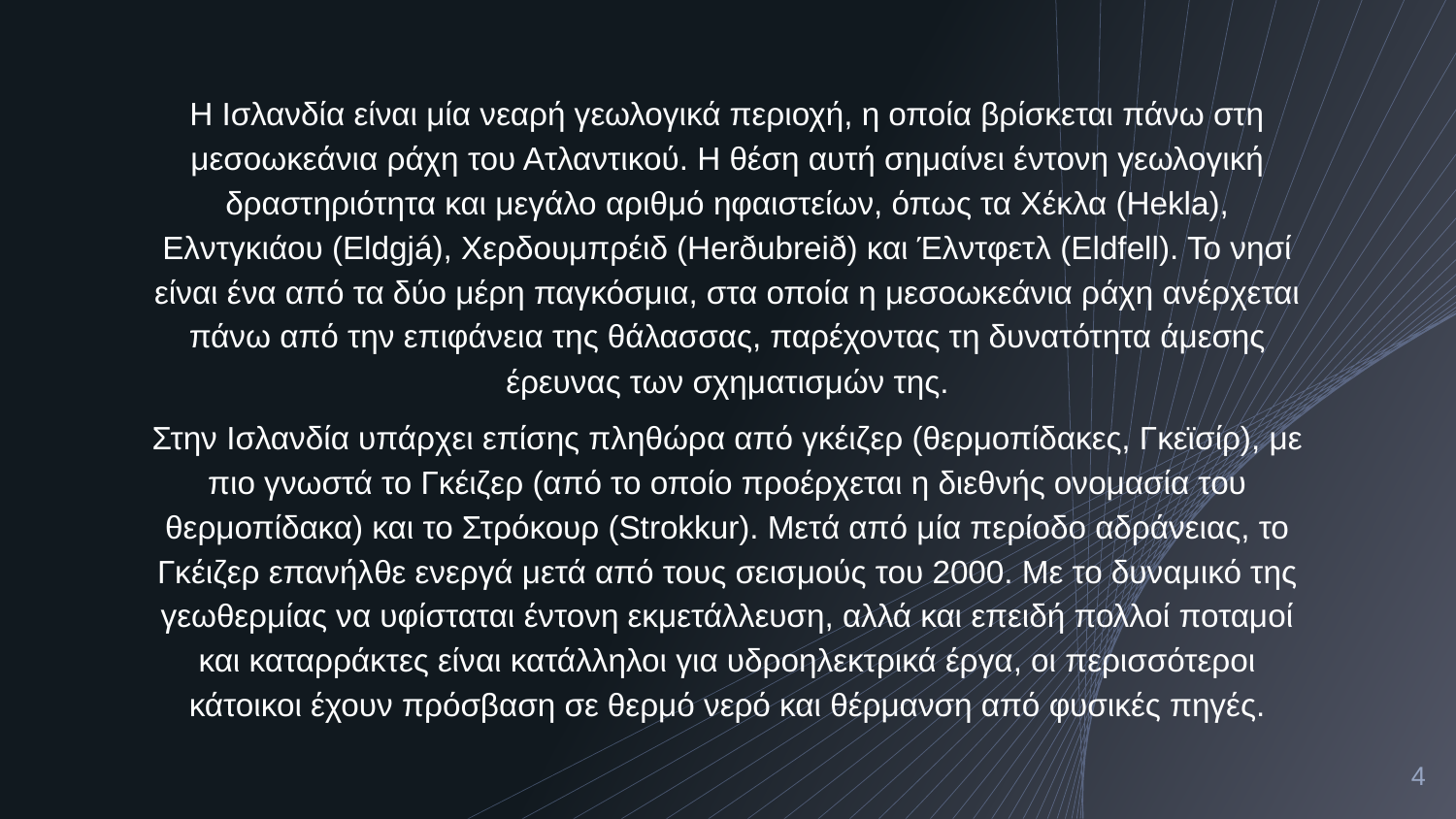

Η Ισλανδία είναι μία νεαρή γεωλογικά περιοχή, η οποία βρίσκεται πάνω στη μεσοωκεάνια ράχη του Ατλαντικού. Η θέση αυτή σημαίνει έντονη γεωλογική δραστηριότητα και μεγάλο αριθμό ηφαιστείων, όπως τα Χέκλα (Hekla), Ελντγκιάου (Eldgjá), Χερδουμπρέιδ (Herðubreið) και Έλντφετλ (Eldfell). Το νησί είναι ένα από τα δύο μέρη παγκόσμια, στα οποία η μεσοωκεάνια ράχη ανέρχεται πάνω από την επιφάνεια της θάλασσας, παρέχοντας τη δυνατότητα άμεσης έρευνας των σχηματισμών της.
Στην Ισλανδία υπάρχει επίσης πληθώρα από γκέιζερ (θερμοπίδακες, Γκεϊσίρ), με πιο γνωστά το Γκέιζερ (από το οποίο προέρχεται η διεθνής ονομασία του θερμοπίδακα) και το Στρόκουρ (Strokkur). Μετά από μία περίοδο αδράνειας, το Γκέιζερ επανήλθε ενεργά μετά από τους σεισμούς του 2000. Με το δυναμικό της γεωθερμίας να υφίσταται έντονη εκμετάλλευση, αλλά και επειδή πολλοί ποταμοί και καταρράκτες είναι κατάλληλοι για υδροηλεκτρικά έργα, οι περισσότεροι κάτοικοι έχουν πρόσβαση σε θερμό νερό και θέρμανση από φυσικές πηγές.
4